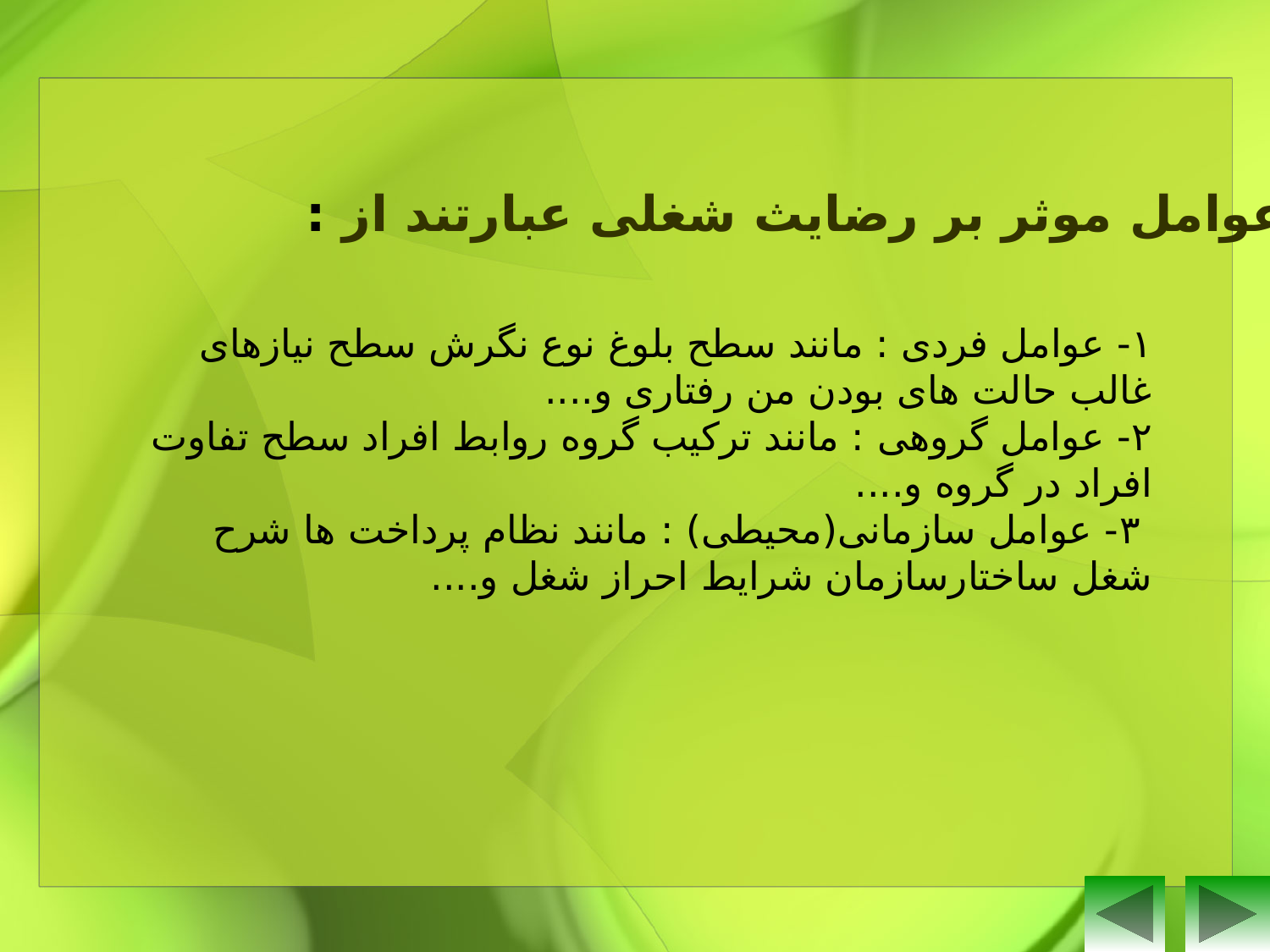

رضایت شغلی بیشترJob satisfaction
     عوامل موثر بر رضایث شغلی عبارتند از :
١- عوامل فردی : مانند سطح بلوغ نوع نگرش سطح نیازهای
غالب حالت های بودن من رفتاری و....
۲- عوامل گروهی : مانند ترکیب گروه روابط افراد سطح تفاوت افراد در گروه و....
	 ۳- عوامل سازمانی(محیطی) : مانند نظام پرداخت ها شرح شغل ساختارسازمان شرایط احراز شغل و....